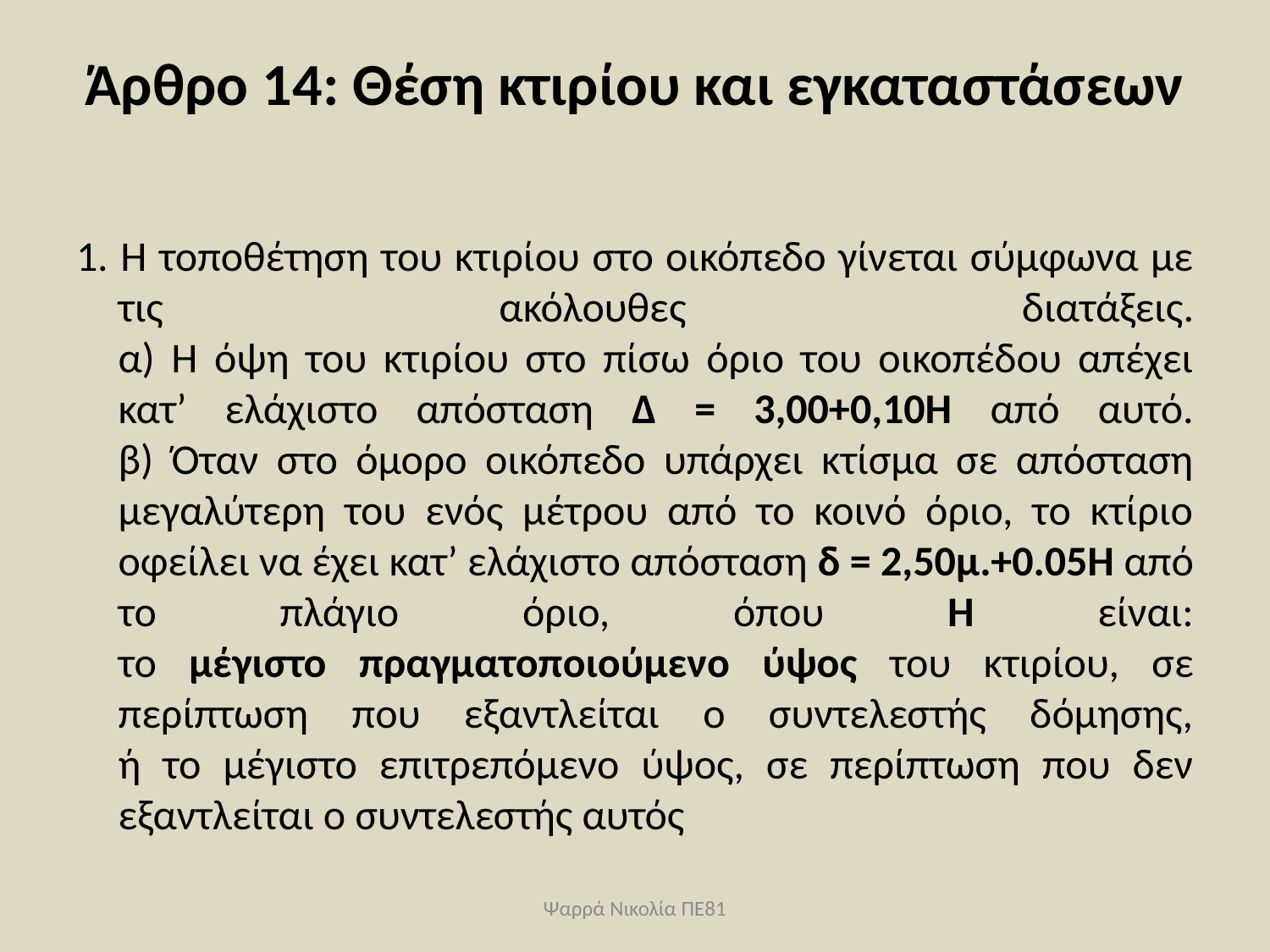

# Άρθρο 14: Θέση κτιρίου και εγκαταστάσεων
1. Η τοποθέτηση του κτιρίου στο οικόπεδο γίνεται σύμφωνα με τις ακόλουθες διατάξεις.
α) Η όψη του κτιρίου στο πίσω όριο του οικοπέδου απέχει κατ’ ελάχιστο απόσταση Δ = 3,00+0,10Η από αυτό.
β) Όταν στο όμορο οικόπεδο υπάρχει κτίσμα σε απόσταση μεγαλύτερη του ενός μέτρου από το κοινό όριο, το κτίριο οφείλει να έχει κατ’ ελάχιστο απόσταση δ = 2,50μ.+0.05Η από το πλάγιο όριο, όπου Η είναι:
το μέγιστο πραγματοποιούμενο ύψος του κτιρίου, σε περίπτωση που εξαντλείται ο συντελεστής δόμησης,
ή το μέγιστο επιτρεπόμενο ύψος, σε περίπτωση που δεν εξαντλείται ο συντελεστής αυτός

Ψαρρά Νικολία ΠΕ81